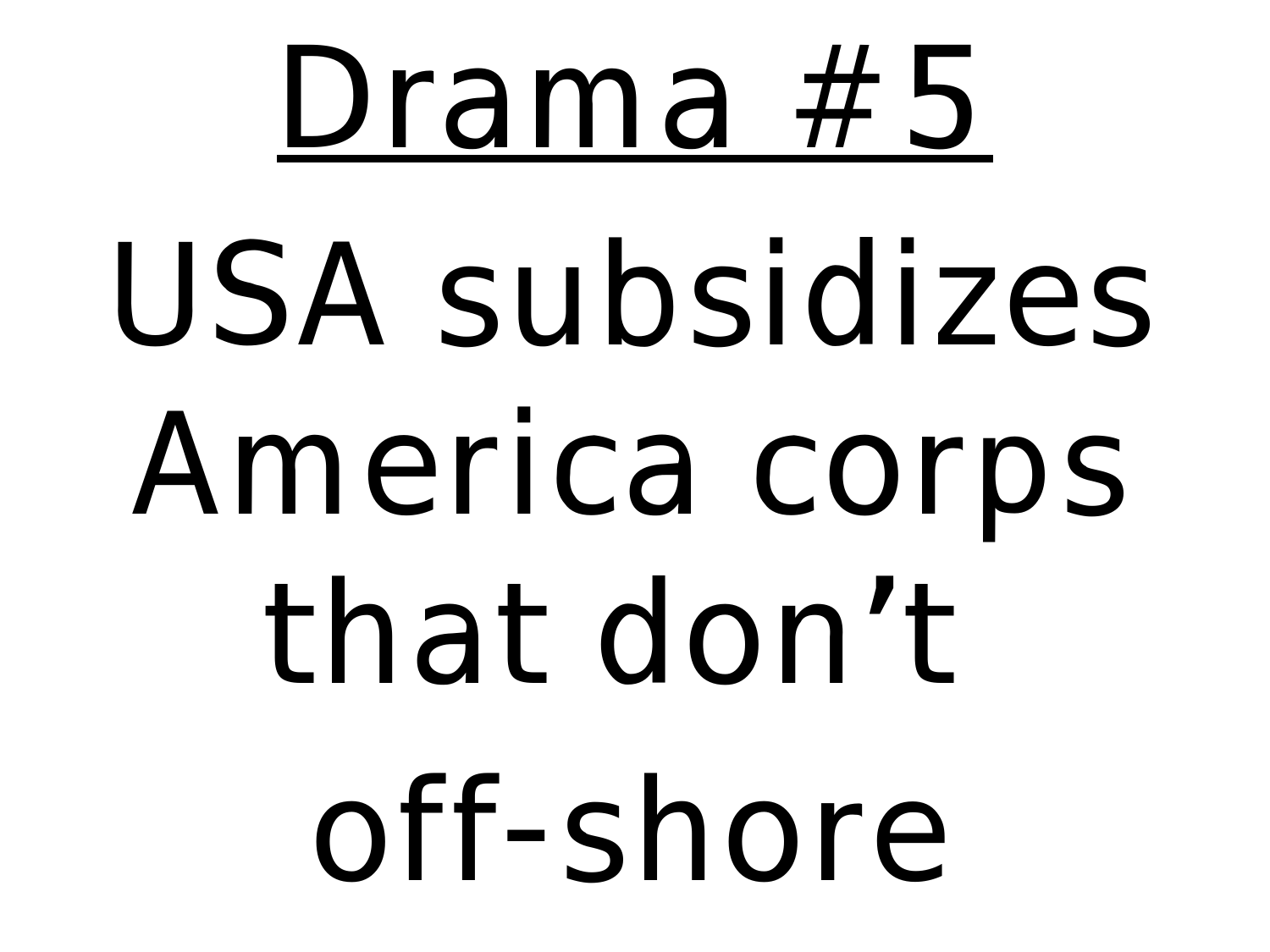

Drama #5
USA subsidizes America corps that don’t
off-shore